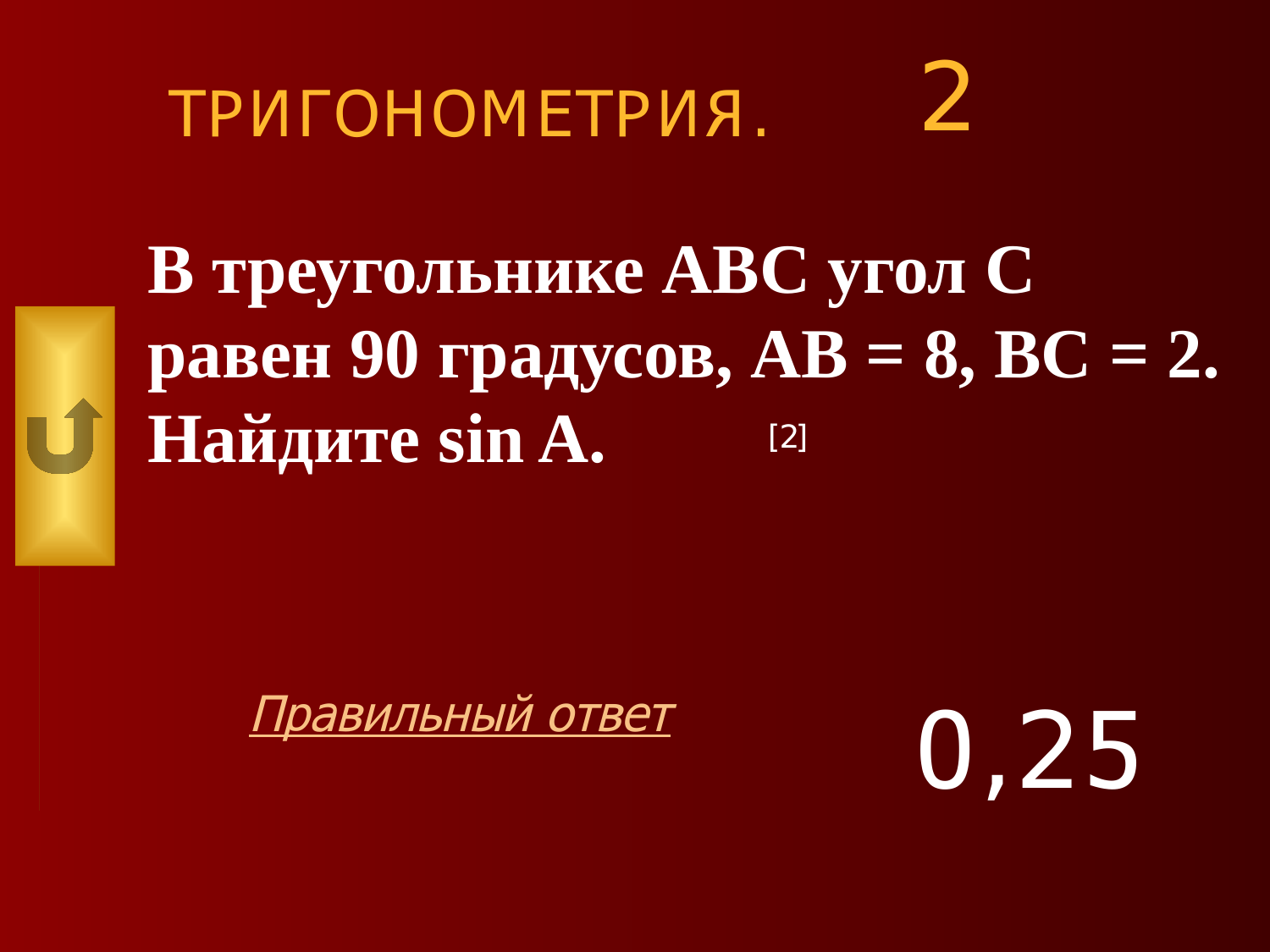

# ТРИГОНОМЕТРИЯ.
2
В треугольнике АВС угол С равен 90 градусов, АВ = 8, ВС = 2. Найдите sin A.

[2]
 0,25

Правильный ответ